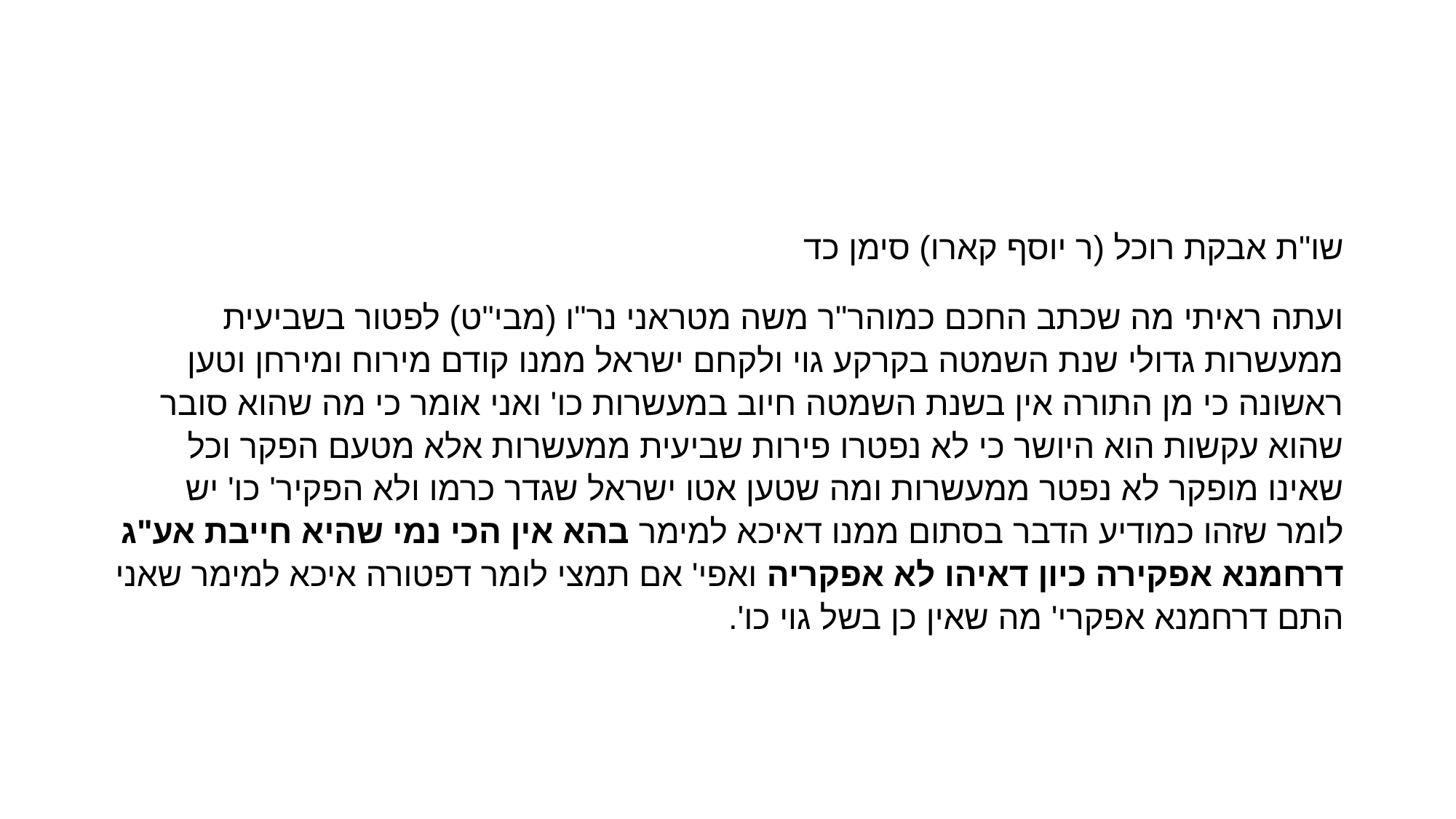

#
שו"ת אבקת רוכל (ר יוסף קארו) סימן כד
ועתה ראיתי מה שכתב החכם כמוהר"ר משה מטראני נר"ו (מבי"ט) לפטור בשביעית ממעשרות גדולי שנת השמטה בקרקע גוי ולקחם ישראל ממנו קודם מירוח ומירחן וטען ראשונה כי מן התורה אין בשנת השמטה חיוב במעשרות כו' ואני אומר כי מה שהוא סובר שהוא עקשות הוא היושר כי לא נפטרו פירות שביעית ממעשרות אלא מטעם הפקר וכל שאינו מופקר לא נפטר ממעשרות ומה שטען אטו ישראל שגדר כרמו ולא הפקיר' כו' יש לומר שזהו כמודיע הדבר בסתום ממנו דאיכא למימר בהא אין הכי נמי שהיא חייבת אע"ג דרחמנא אפקירה כיון דאיהו לא אפקריה ואפי' אם תמצי לומר דפטורה איכא למימר שאני התם דרחמנא אפקרי' מה שאין כן בשל גוי כו'.